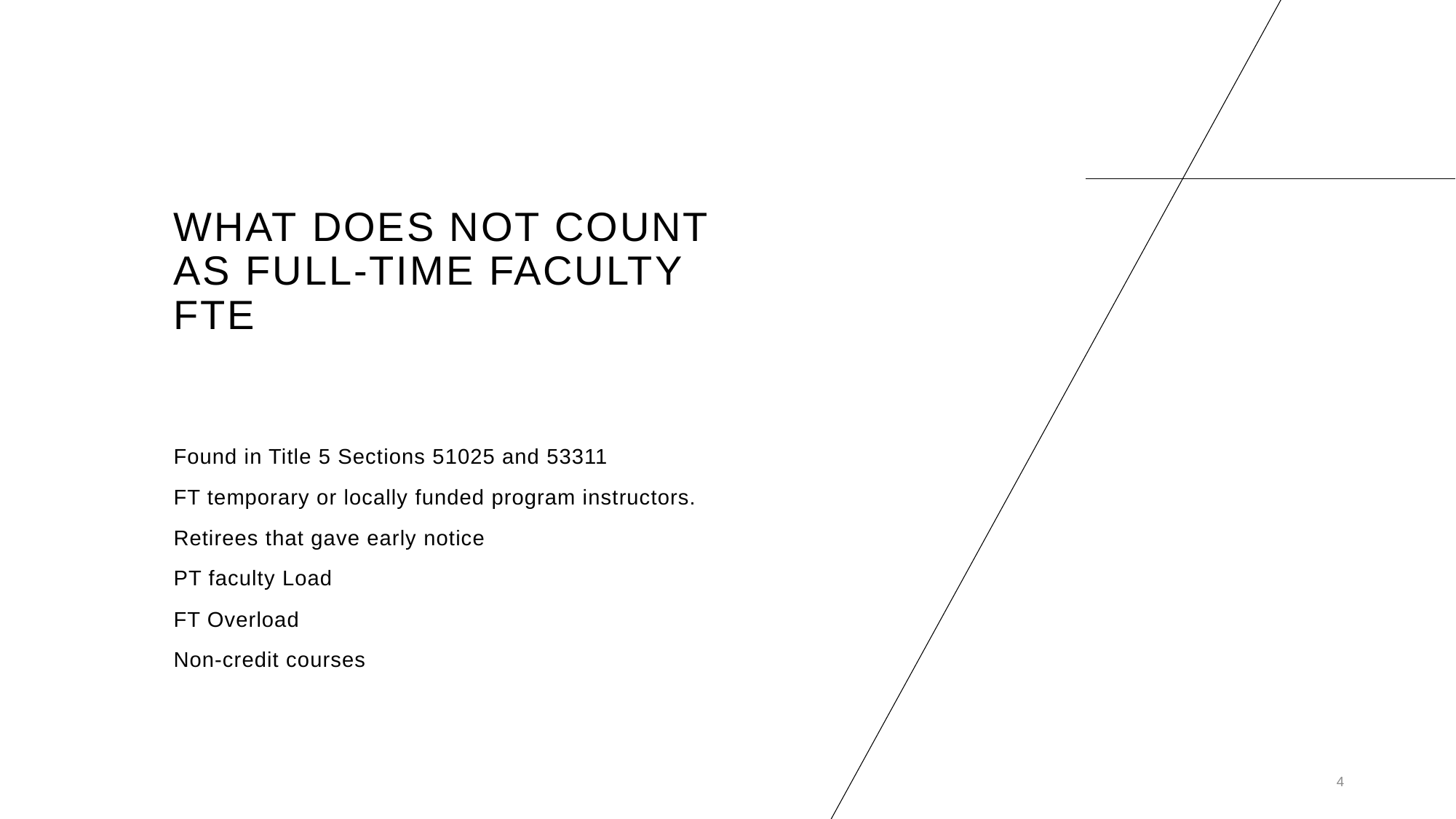

# What does not count as Full-time faculty FTE
Found in Title 5 Sections 51025 and 53311
FT temporary or locally funded program instructors.
Retirees that gave early notice
PT faculty Load
FT Overload
Non-credit courses

4